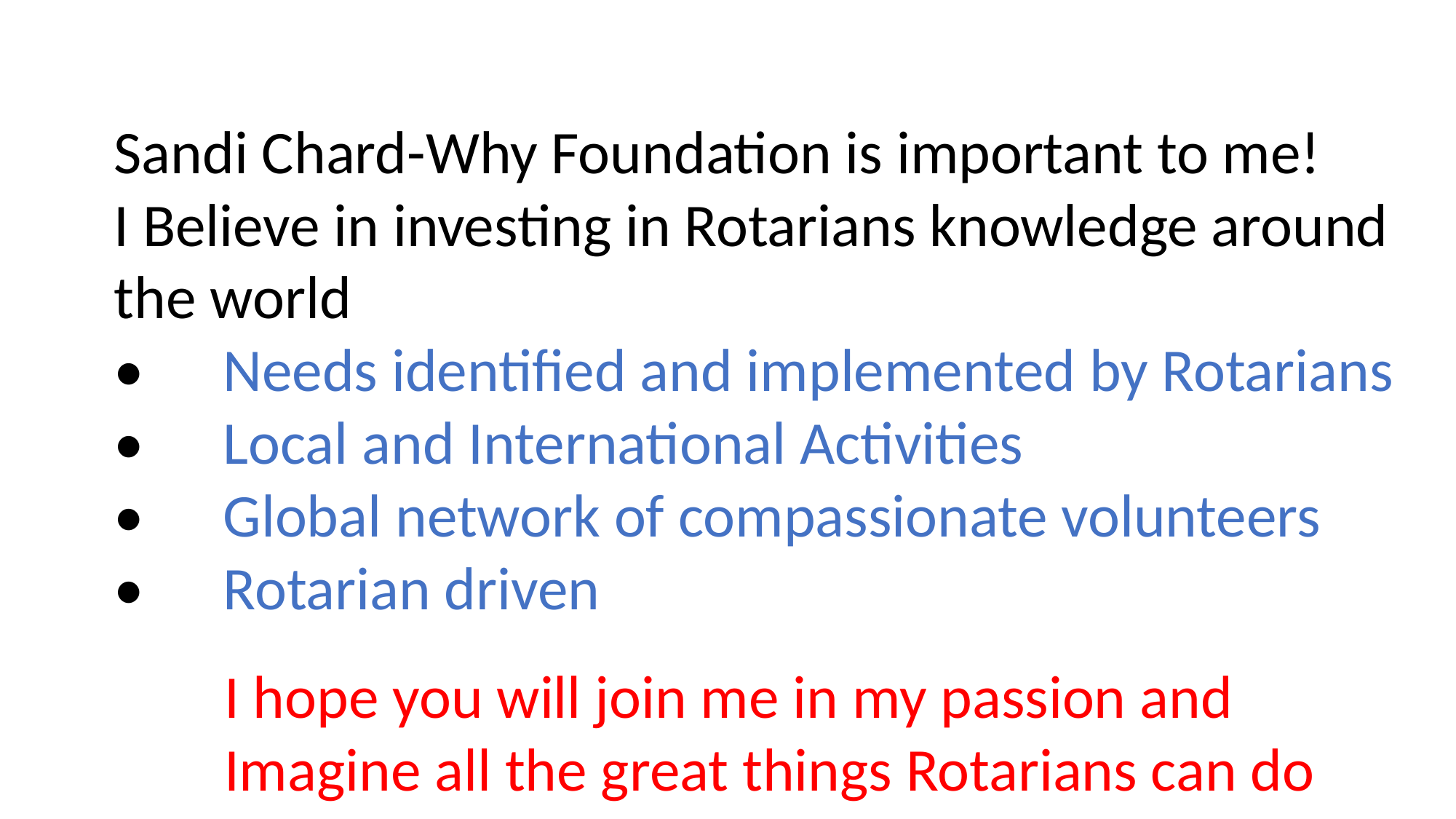

Sandi Chard-Why Foundation is important to me!
I Believe in investing in Rotarians knowledge around the world
•	Needs identified and implemented by Rotarians
•	Local and International Activities
•	Global network of compassionate volunteers
•	Rotarian driven
I hope you will join me in my passion and Imagine all the great things Rotarians can do